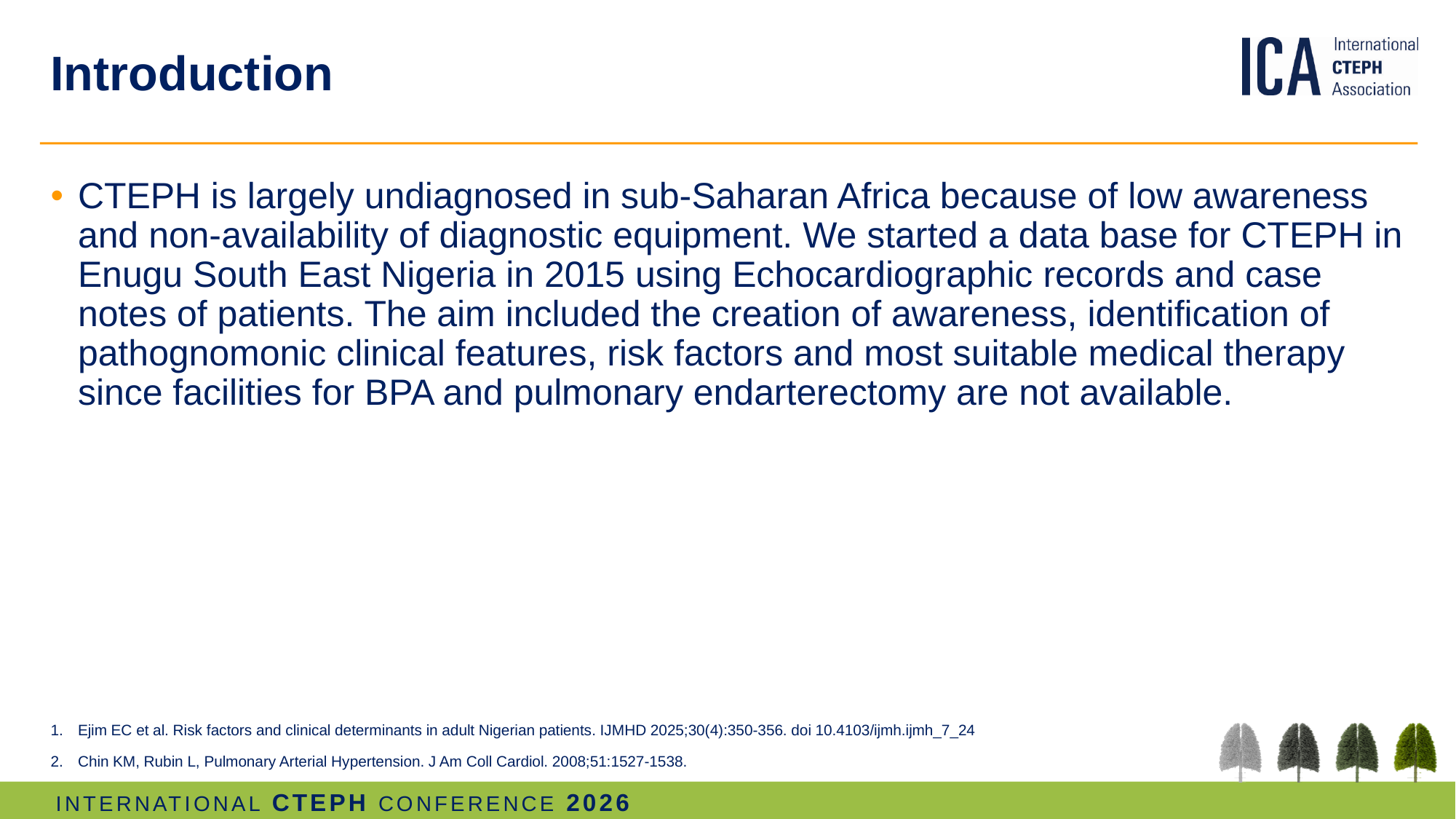

# Introduction
CTEPH is largely undiagnosed in sub-Saharan Africa because of low awareness and non-availability of diagnostic equipment. We started a data base for CTEPH in Enugu South East Nigeria in 2015 using Echocardiographic records and case notes of patients. The aim included the creation of awareness, identification of pathognomonic clinical features, risk factors and most suitable medical therapy since facilities for BPA and pulmonary endarterectomy are not available.
Ejim EC et al. Risk factors and clinical determinants in adult Nigerian patients. IJMHD 2025;30(4):350-356. doi 10.4103/ijmh.ijmh_7_24
Chin KM, Rubin L, Pulmonary Arterial Hypertension. J Am Coll Cardiol. 2008;51:1527-1538.